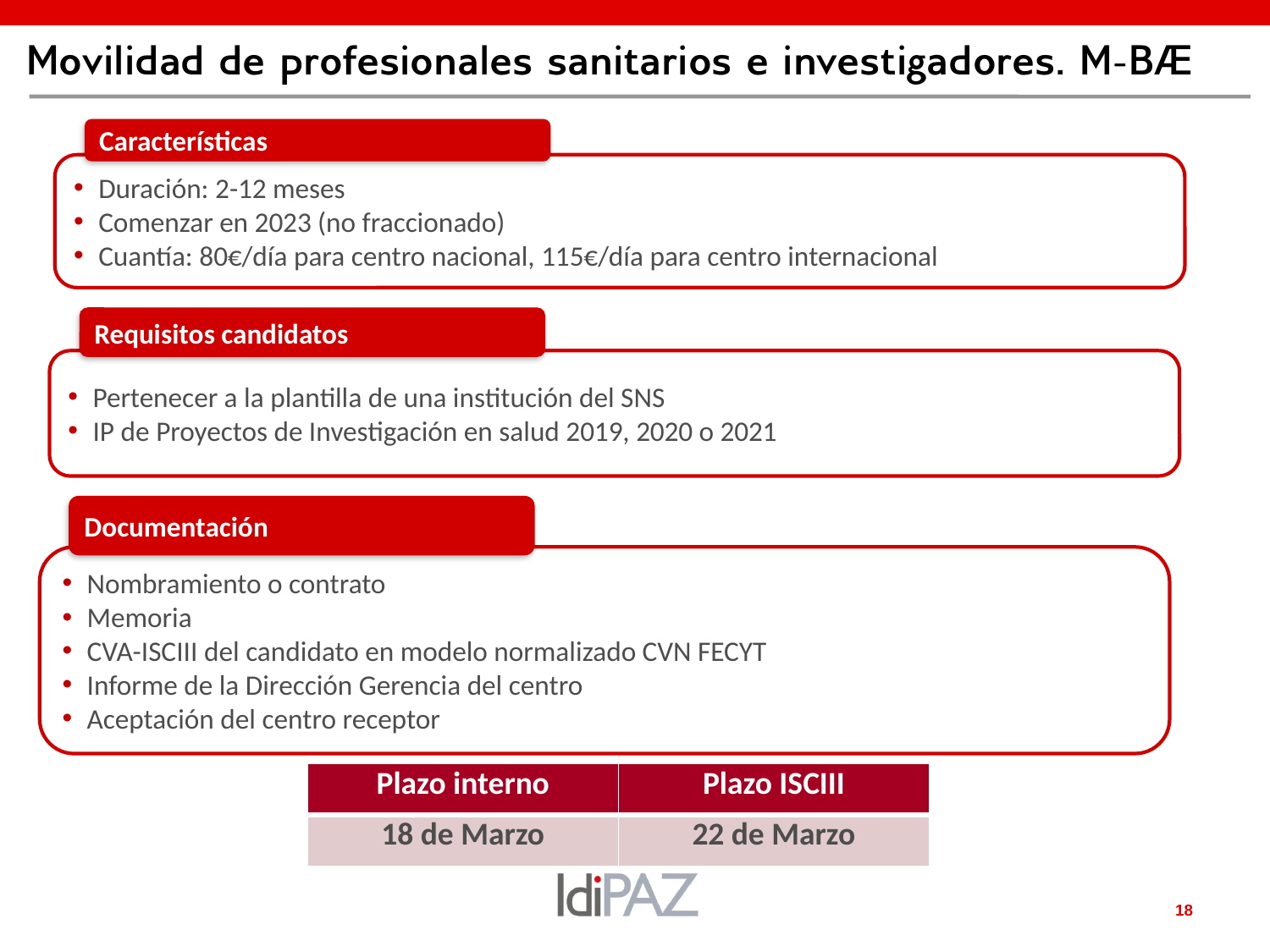

Movilidad de profesionales sanitarios e investigadores. M-BAE
Características
Duración: 2-12 meses
Comenzar en 2023 (no fraccionado)
Cuantía: 80€/día para centro nacional, 115€/día para centro internacional
Requisitos candidatos
Pertenecer a la plantilla de una institución del SNS
IP de Proyectos de Investigación en salud 2019, 2020 o 2021
Documentación

Nombramiento o contrato
Memoria
CVA-ISCIII del candidato en modelo normalizado CVN FECYT
Informe de la Dirección Gerencia del centro
Aceptación del centro receptor

| Plazo interno | Plazo ISCIII |
| --- | --- |
| 18 de Marzo | 22 de Marzo |